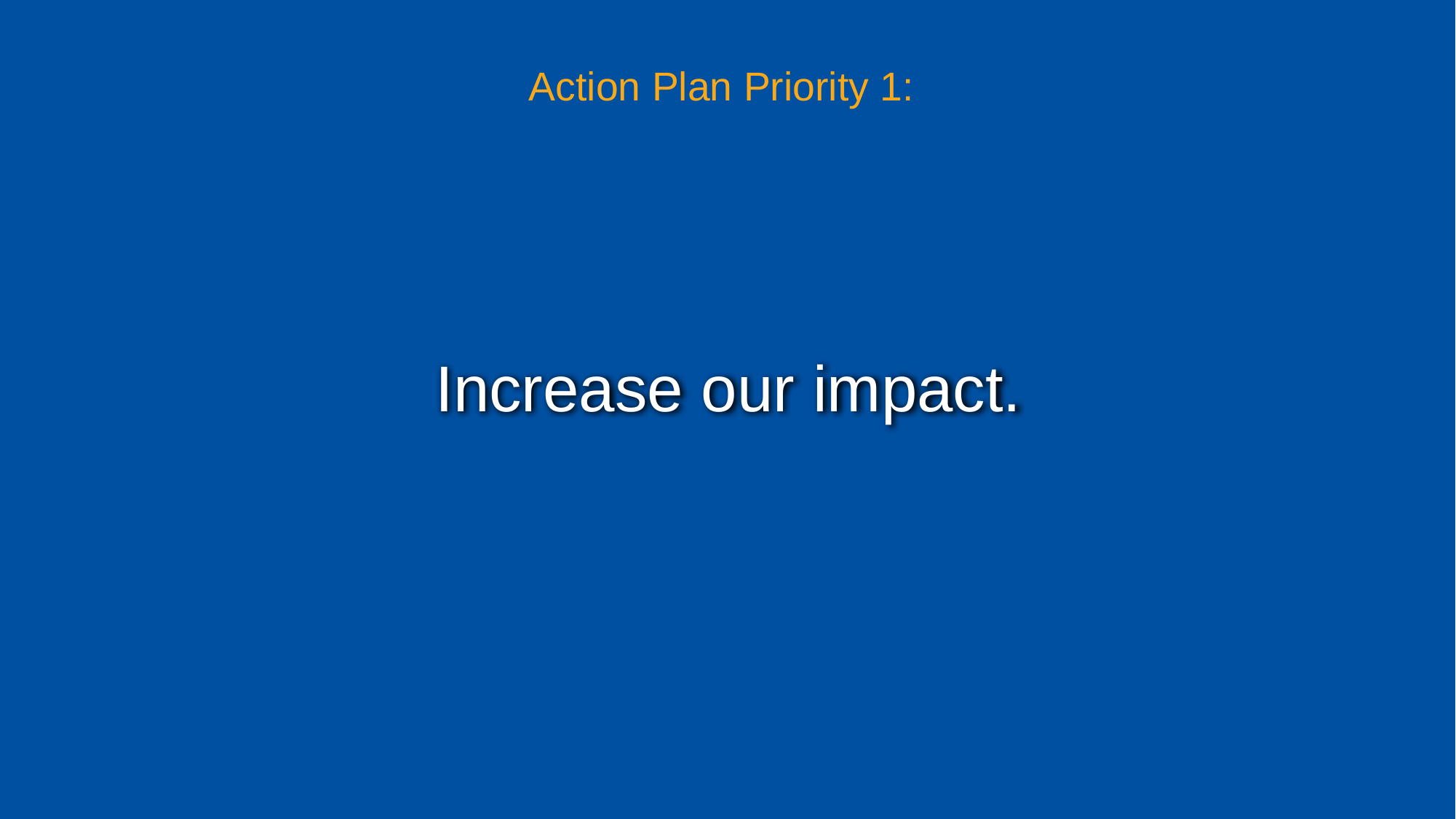

Action Plan Priority 1:
Increase our impact.